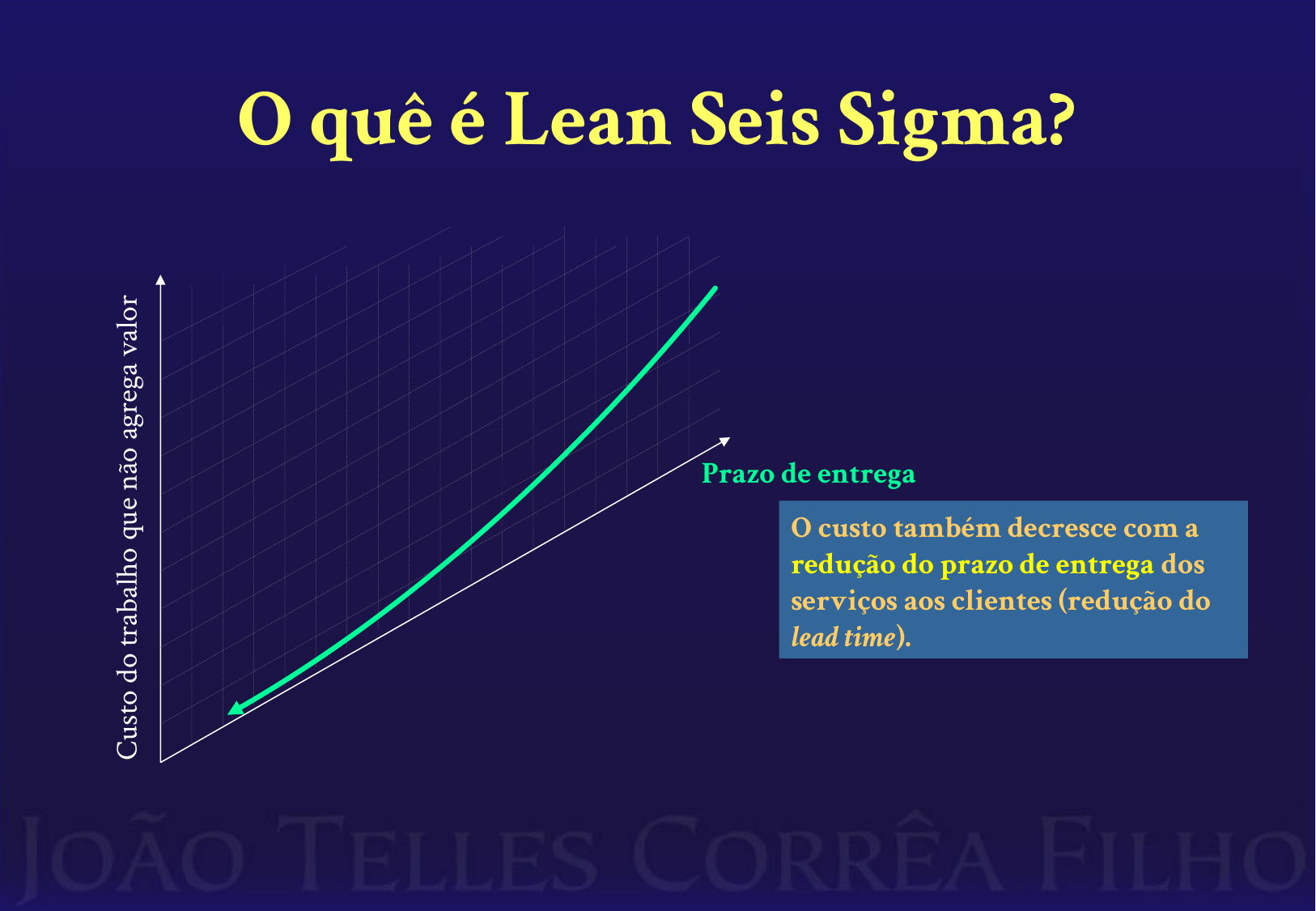

# O quê é Lean Seis Sigma?

Prazo de entrega
O custo também decresce com a redução do prazo de entrega dos serviços aos clientes (redução do lead time).
Custo do trabalho que não agrega valor